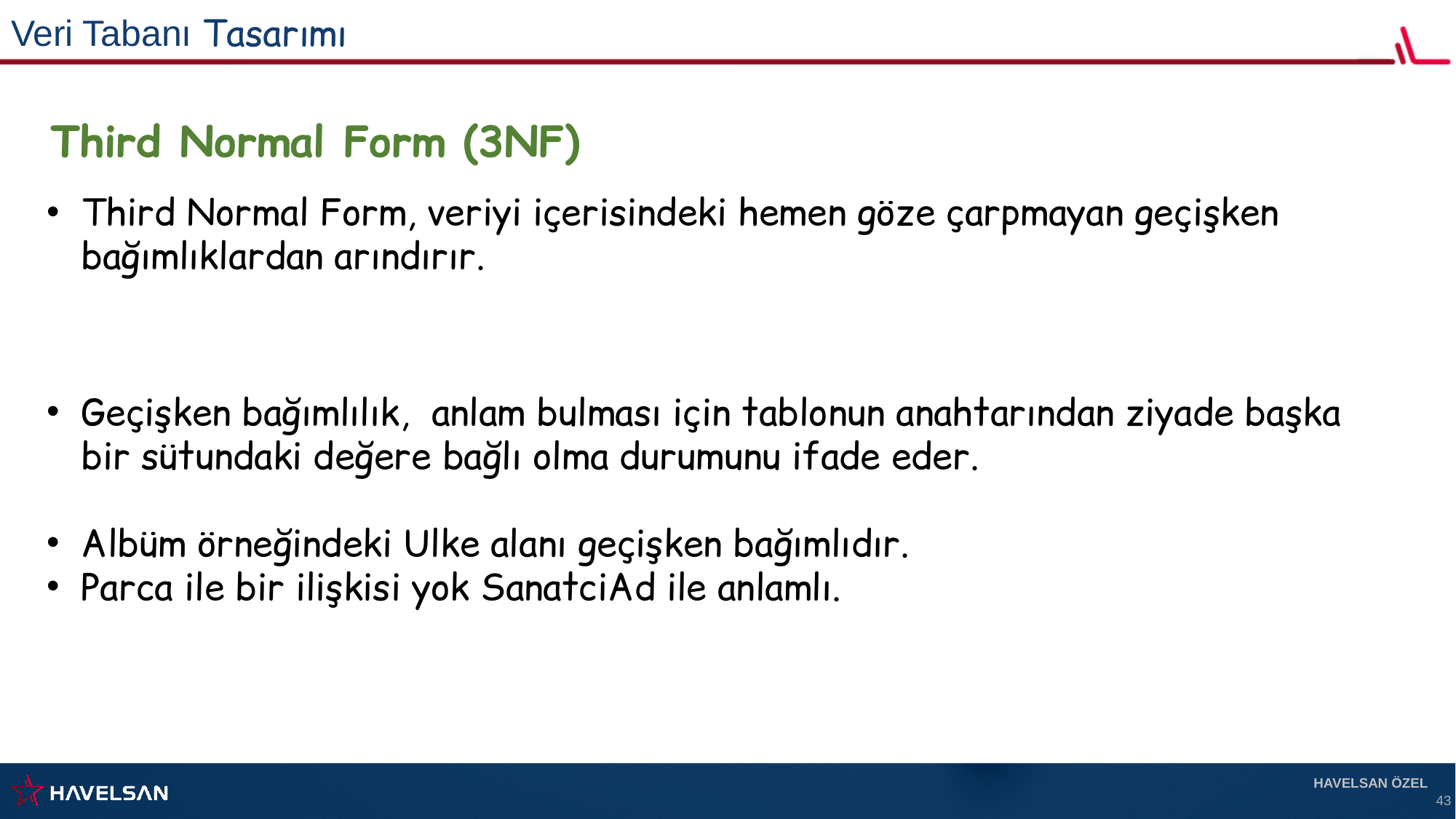

Veri Tabanı Tasarımı
Third Normal Form (3NF)
Third Normal Form, veriyi içerisindeki hemen göze çarpmayan geçişken   bağımlıklardan arındırır.
Geçişken bağımlılık,  anlam bulması için tablonun anahtarından ziyade başka bir sütundaki değere bağlı olma durumunu ifade eder.

Albüm örneğindeki Ulke alanı geçişken bağımlıdır.
Parca ile bir ilişkisi yok SanatciAd ile anlamlı.
HAVELSAN ÖZEL